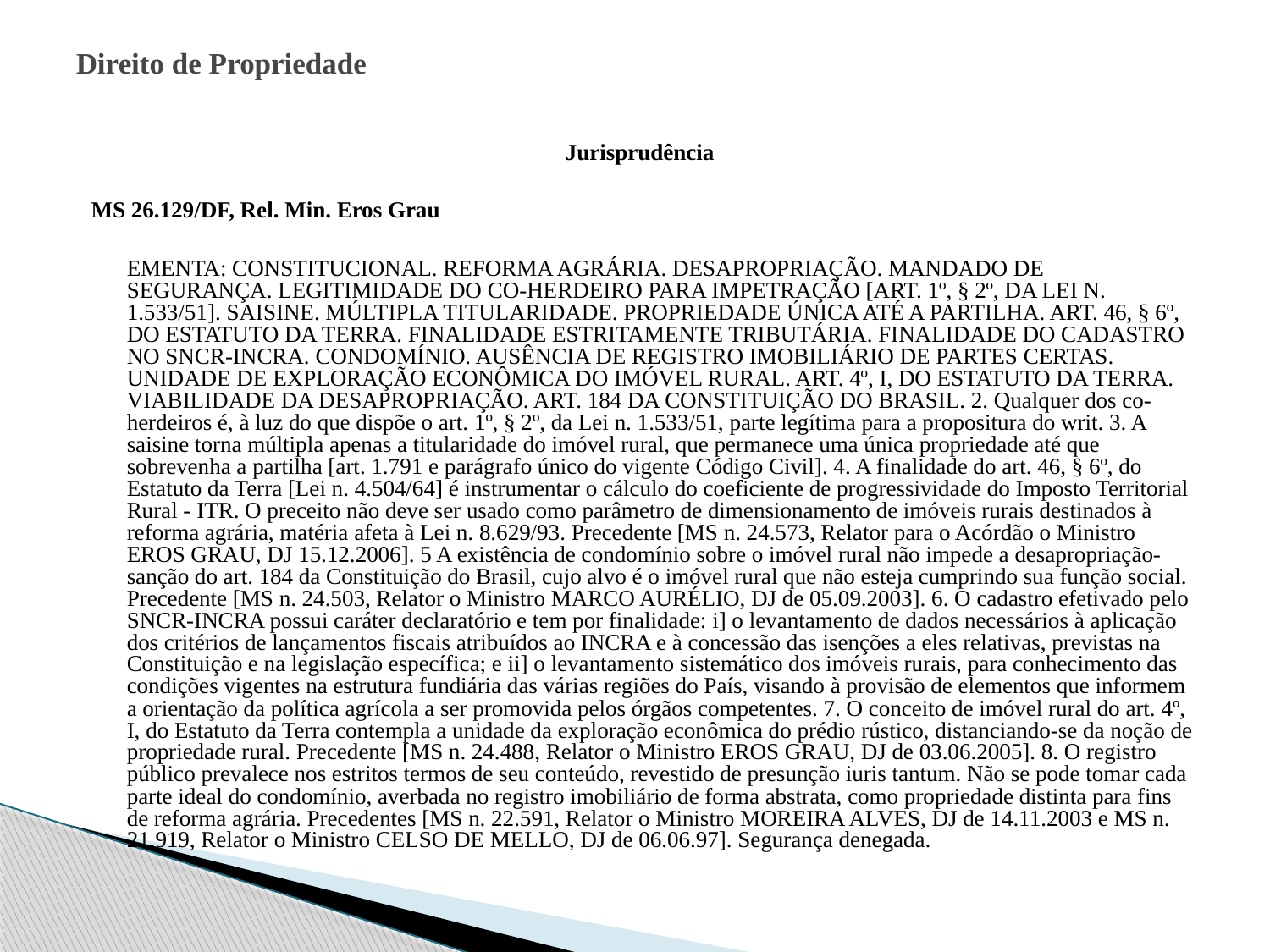

# Direito de Propriedade
Jurisprudência

MS 26.129/DF, Rel. Min. Eros Grau

	EMENTA: CONSTITUCIONAL. REFORMA AGRÁRIA. DESAPROPRIAÇÃO. MANDADO DE SEGURANÇA. LEGITIMIDADE DO CO-HERDEIRO PARA IMPETRAÇÃO [ART. 1º, § 2º, DA LEI N. 1.533/51]. SAISINE. MÚLTIPLA TITULARIDADE. PROPRIEDADE ÚNICA ATÉ A PARTILHA. ART. 46, § 6º, DO ESTATUTO DA TERRA. FINALIDADE ESTRITAMENTE TRIBUTÁRIA. FINALIDADE DO CADASTRO NO SNCR-INCRA. CONDOMÍNIO. AUSÊNCIA DE REGISTRO IMOBILIÁRIO DE PARTES CERTAS. UNIDADE DE EXPLORAÇÃO ECONÔMICA DO IMÓVEL RURAL. ART. 4º, I, DO ESTATUTO DA TERRA. VIABILIDADE DA DESAPROPRIAÇÃO. ART. 184 DA CONSTITUIÇÃO DO BRASIL. 2. Qualquer dos co-herdeiros é, à luz do que dispõe o art. 1º, § 2º, da Lei n. 1.533/51, parte legítima para a propositura do writ. 3. A saisine torna múltipla apenas a titularidade do imóvel rural, que permanece uma única propriedade até que sobrevenha a partilha [art. 1.791 e parágrafo único do vigente Código Civil]. 4. A finalidade do art. 46, § 6º, do Estatuto da Terra [Lei n. 4.504/64] é instrumentar o cálculo do coeficiente de progressividade do Imposto Territorial Rural - ITR. O preceito não deve ser usado como parâmetro de dimensionamento de imóveis rurais destinados à reforma agrária, matéria afeta à Lei n. 8.629/93. Precedente [MS n. 24.573, Relator para o Acórdão o Ministro EROS GRAU, DJ 15.12.2006]. 5 A existência de condomínio sobre o imóvel rural não impede a desapropriação-sanção do art. 184 da Constituição do Brasil, cujo alvo é o imóvel rural que não esteja cumprindo sua função social. Precedente [MS n. 24.503, Relator o Ministro MARCO AURÉLIO, DJ de 05.09.2003]. 6. O cadastro efetivado pelo SNCR-INCRA possui caráter declaratório e tem por finalidade: i] o levantamento de dados necessários à aplicação dos critérios de lançamentos fiscais atribuídos ao INCRA e à concessão das isenções a eles relativas, previstas na Constituição e na legislação específica; e ii] o levantamento sistemático dos imóveis rurais, para conhecimento das condições vigentes na estrutura fundiária das várias regiões do País, visando à provisão de elementos que informem a orientação da política agrícola a ser promovida pelos órgãos competentes. 7. O conceito de imóvel rural do art. 4º, I, do Estatuto da Terra contempla a unidade da exploração econômica do prédio rústico, distanciando-se da noção de propriedade rural. Precedente [MS n. 24.488, Relator o Ministro EROS GRAU, DJ de 03.06.2005]. 8. O registro público prevalece nos estritos termos de seu conteúdo, revestido de presunção iuris tantum. Não se pode tomar cada parte ideal do condomínio, averbada no registro imobiliário de forma abstrata, como propriedade distinta para fins de reforma agrária. Precedentes [MS n. 22.591, Relator o Ministro MOREIRA ALVES, DJ de 14.11.2003 e MS n. 21.919, Relator o Ministro CELSO DE MELLO, DJ de 06.06.97]. Segurança denegada.